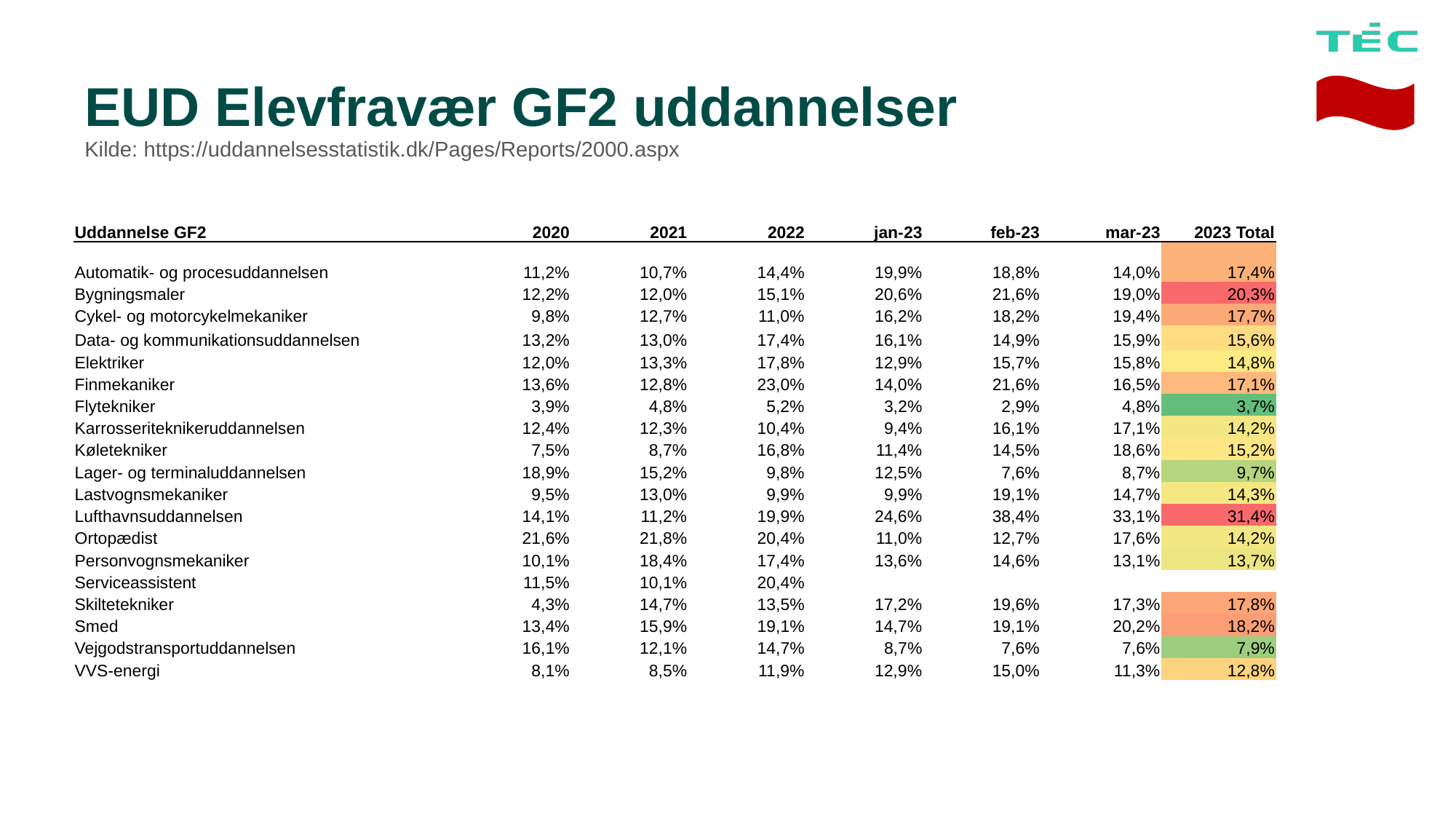

# EUD Elevfravær GF2 uddannelser Kilde: https://uddannelsesstatistik.dk/Pages/Reports/2000.aspx
| Uddannelse GF2 | 2020 | 2021 | 2022 | jan-23 | feb-23 | mar-23 | 2023 Total |
| --- | --- | --- | --- | --- | --- | --- | --- |
| Automatik- og procesuddannelsen | 11,2% | 10,7% | 14,4% | 19,9% | 18,8% | 14,0% | 17,4% |
| Bygningsmaler | 12,2% | 12,0% | 15,1% | 20,6% | 21,6% | 19,0% | 20,3% |
| Cykel- og motorcykelmekaniker | 9,8% | 12,7% | 11,0% | 16,2% | 18,2% | 19,4% | 17,7% |
| Data- og kommunikationsuddannelsen | 13,2% | 13,0% | 17,4% | 16,1% | 14,9% | 15,9% | 15,6% |
| Elektriker | 12,0% | 13,3% | 17,8% | 12,9% | 15,7% | 15,8% | 14,8% |
| Finmekaniker | 13,6% | 12,8% | 23,0% | 14,0% | 21,6% | 16,5% | 17,1% |
| Flytekniker | 3,9% | 4,8% | 5,2% | 3,2% | 2,9% | 4,8% | 3,7% |
| Karrosseriteknikeruddannelsen | 12,4% | 12,3% | 10,4% | 9,4% | 16,1% | 17,1% | 14,2% |
| Køletekniker | 7,5% | 8,7% | 16,8% | 11,4% | 14,5% | 18,6% | 15,2% |
| Lager- og terminaluddannelsen | 18,9% | 15,2% | 9,8% | 12,5% | 7,6% | 8,7% | 9,7% |
| Lastvognsmekaniker | 9,5% | 13,0% | 9,9% | 9,9% | 19,1% | 14,7% | 14,3% |
| Lufthavnsuddannelsen | 14,1% | 11,2% | 19,9% | 24,6% | 38,4% | 33,1% | 31,4% |
| Ortopædist | 21,6% | 21,8% | 20,4% | 11,0% | 12,7% | 17,6% | 14,2% |
| Personvognsmekaniker | 10,1% | 18,4% | 17,4% | 13,6% | 14,6% | 13,1% | 13,7% |
| Serviceassistent | 11,5% | 10,1% | 20,4% |  |  |  |  |
| Skiltetekniker | 4,3% | 14,7% | 13,5% | 17,2% | 19,6% | 17,3% | 17,8% |
| Smed | 13,4% | 15,9% | 19,1% | 14,7% | 19,1% | 20,2% | 18,2% |
| Vejgodstransportuddannelsen | 16,1% | 12,1% | 14,7% | 8,7% | 7,6% | 7,6% | 7,9% |
| VVS-energi | 8,1% | 8,5% | 11,9% | 12,9% | 15,0% | 11,3% | 12,8% |